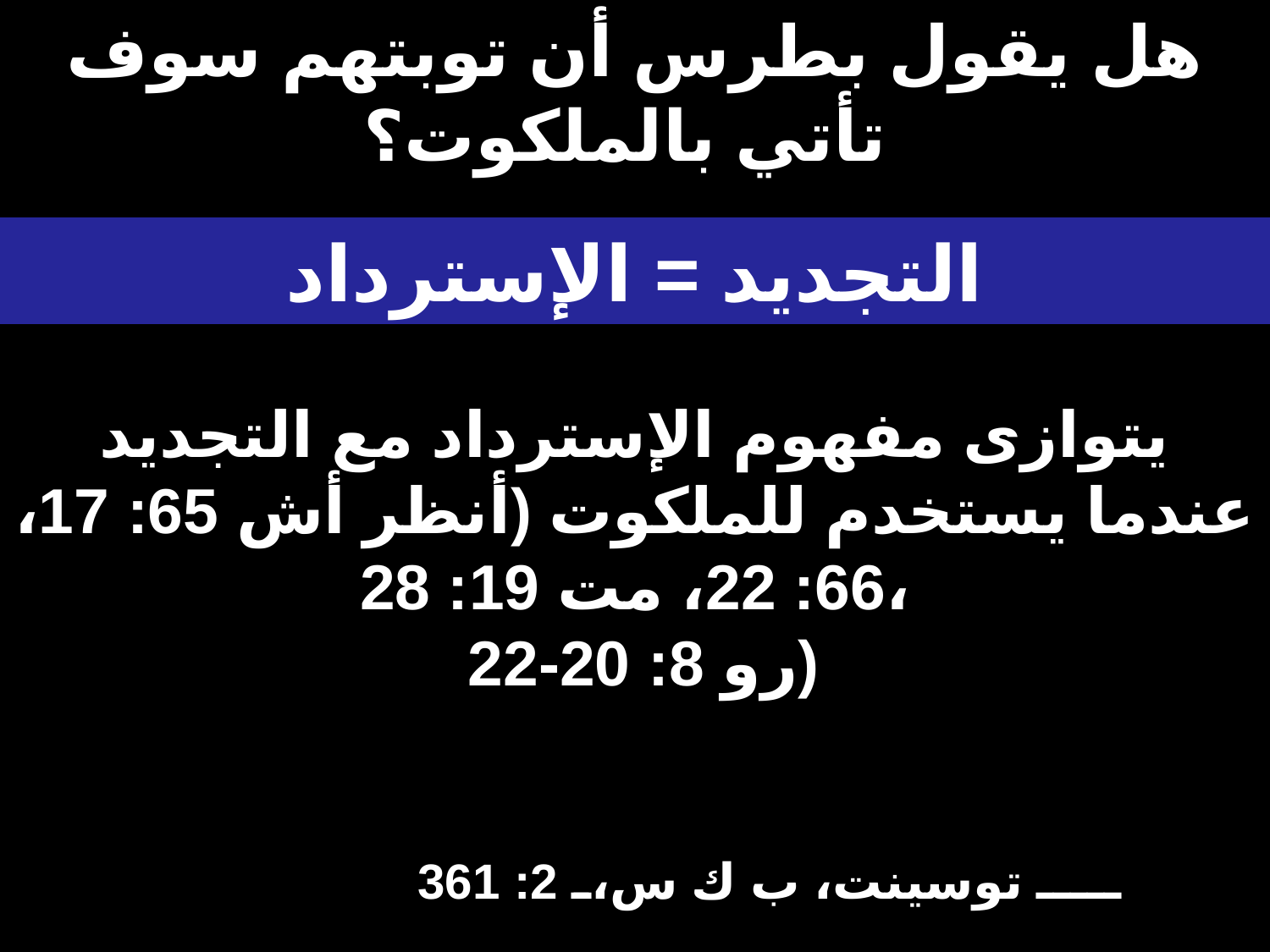

# هل يقول بطرس أن توبتهم سوف تأتي بالملكوت؟
التجديد = الإسترداد
يتوازى مفهوم الإسترداد مع التجديد عندما يستخدم للملكوت (أنظر أش 65: 17، 66: 22، مت 19: 28،
 رو 8: 20-22)
ـــــ توسينت، ب ك س، 2: 361